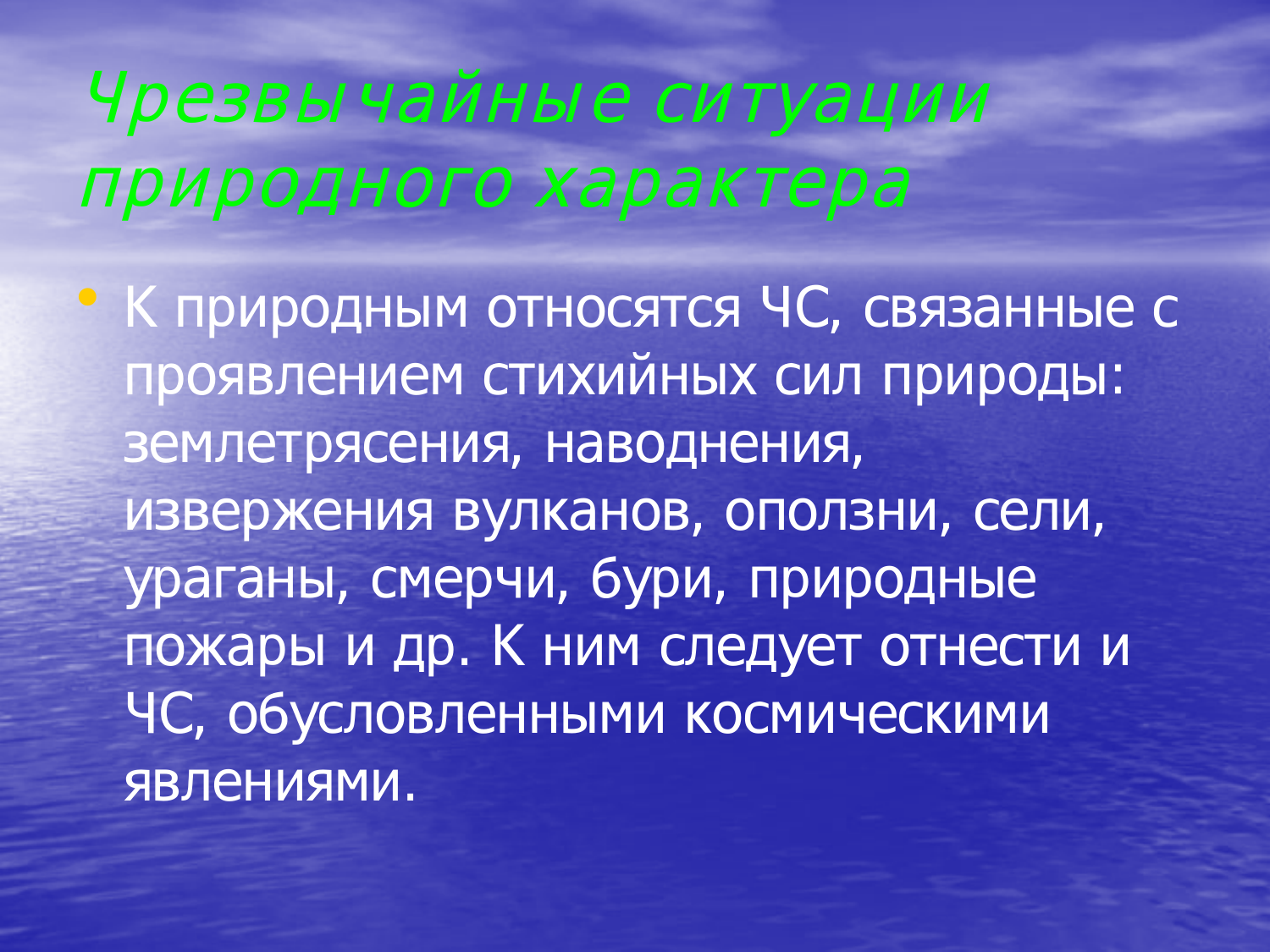

# Чрезвычайные ситуации природного характера
К природным относятся ЧС, связанные с проявлением стихийных сил природы: землетрясения, наводнения, извержения вулканов, оползни, сели, ураганы, смерчи, бури, природные пожары и др. К ним следует отнести и ЧС, обусловленными космическими явлениями.